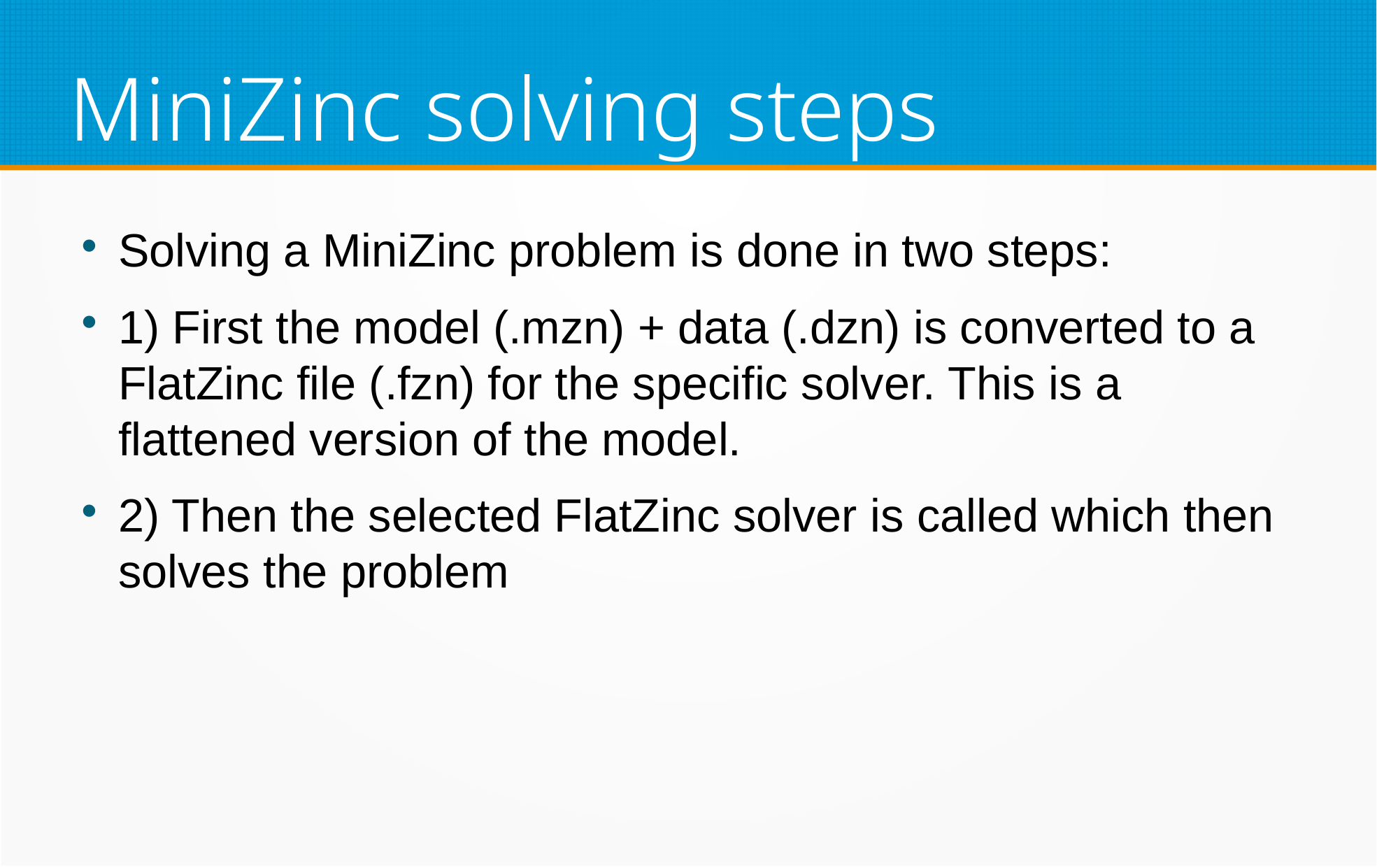

MiniZinc solving steps
Solving a MiniZinc problem is done in two steps:
1) First the model (.mzn) + data (.dzn) is converted to a FlatZinc file (.fzn) for the specific solver. This is a flattened version of the model.
2) Then the selected FlatZinc solver is called which then solves the problem